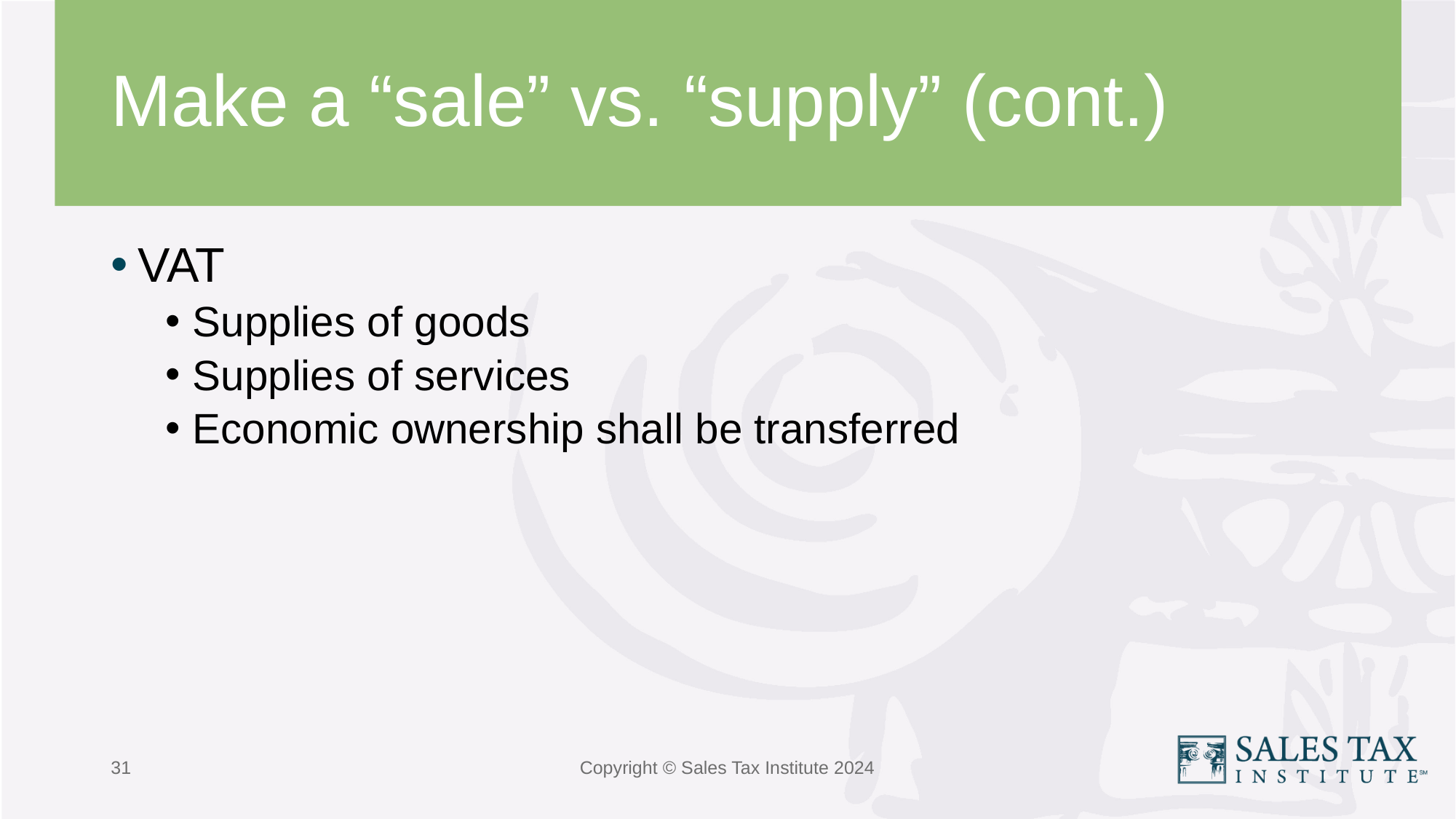

# Make a “sale” vs. “supply” (cont.)
VAT
Supplies of goods
Supplies of services
Economic ownership shall be transferred
31
Copyright © Sales Tax Institute 2024